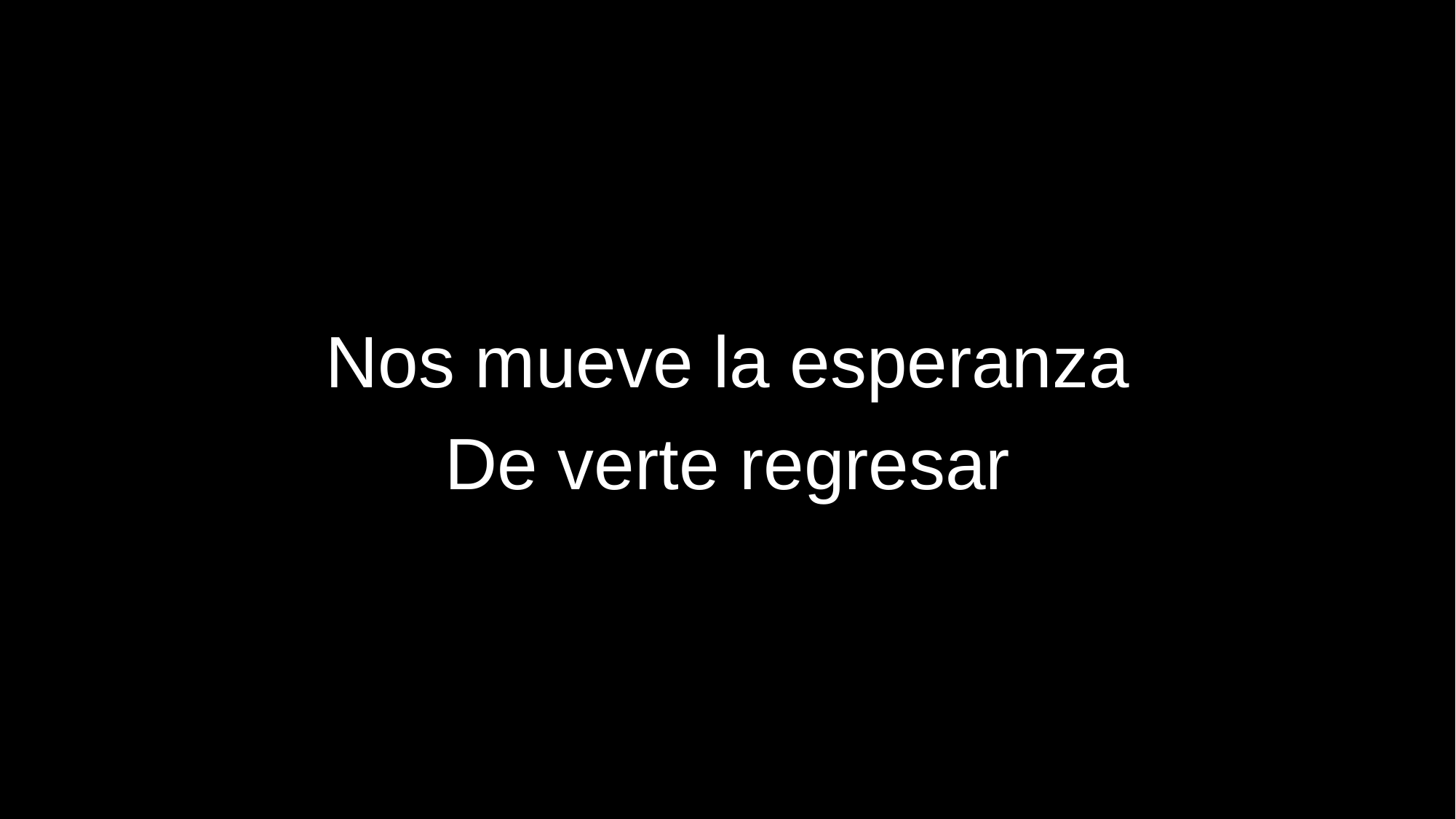

Nos mueve la esperanza
De verte regresar